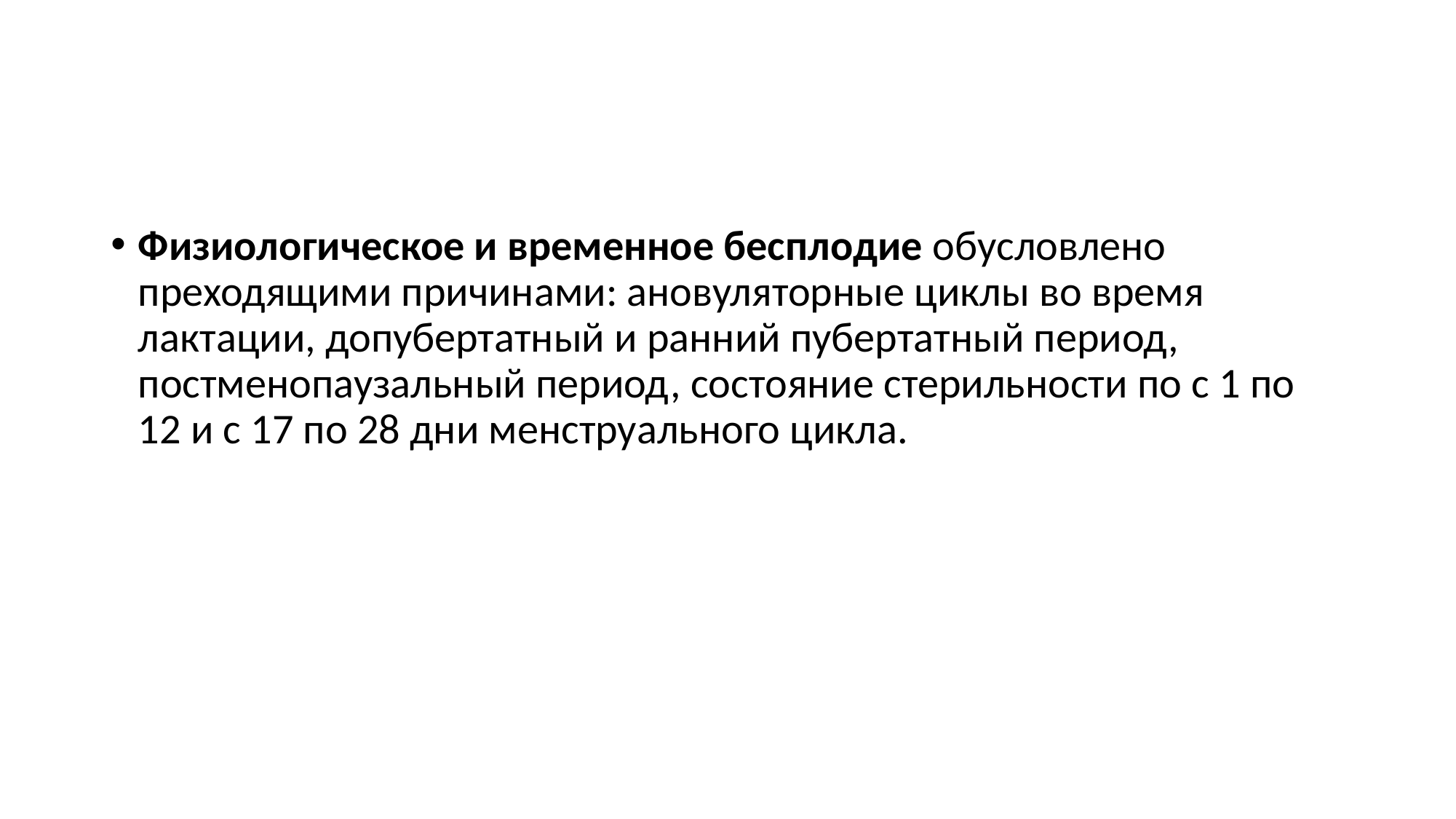

Физиологическое и временное бесплодие обусловлено преходящими причинами: ановуляторные циклы во время лактации, допубертатный и ранний пубертатный период, постменопаузальный период, состояние стерильности по с 1 по 12 и с 17 по 28 дни менструального цикла.